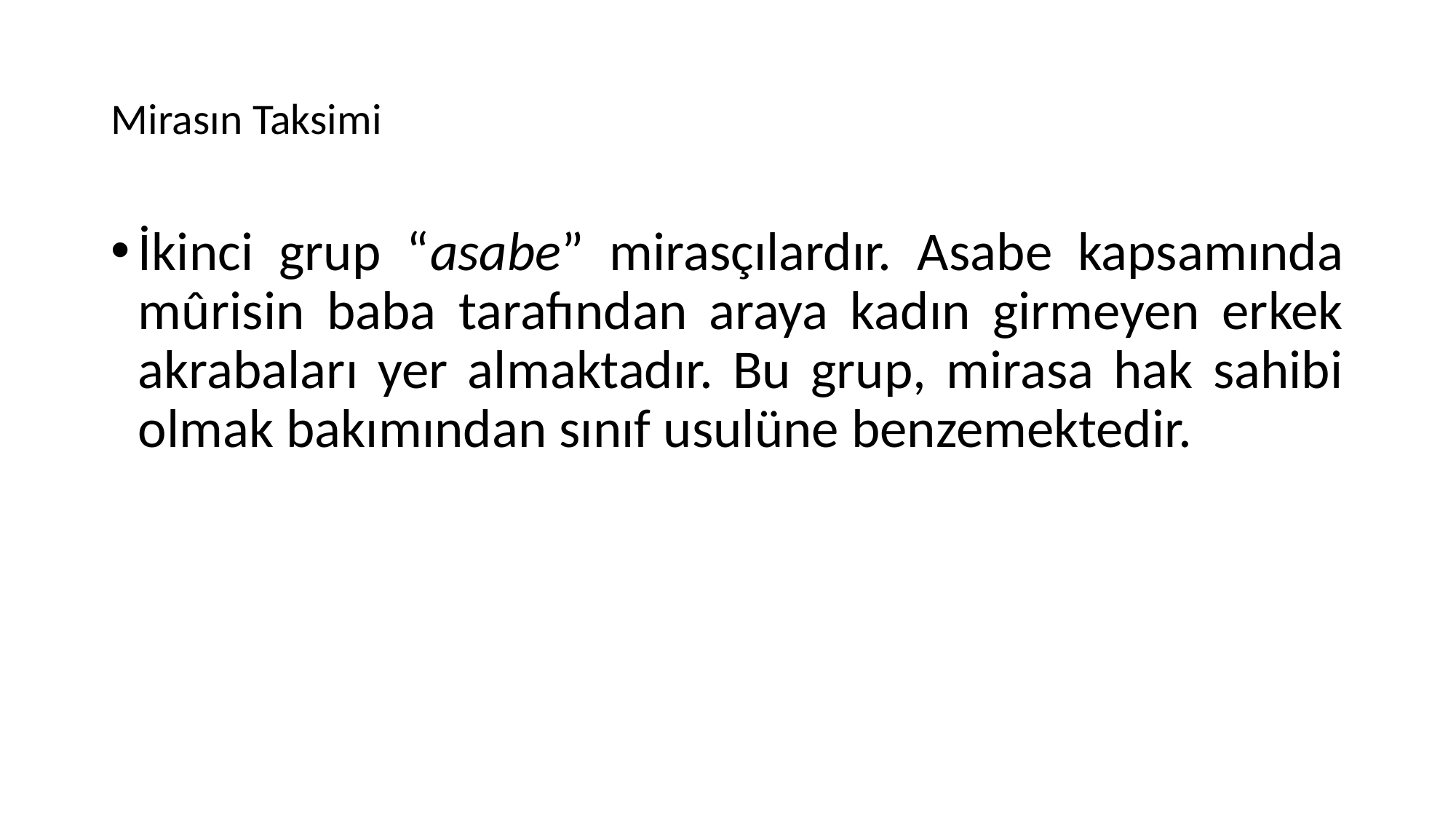

# Mirasın Taksimi
İkinci grup “asabe” mirasçılardır. Asabe kapsamında mûrisin baba tarafından araya kadın girmeyen erkek akrabaları yer almaktadır. Bu grup, mirasa hak sahibi olmak bakımından sınıf usulüne benzemektedir.